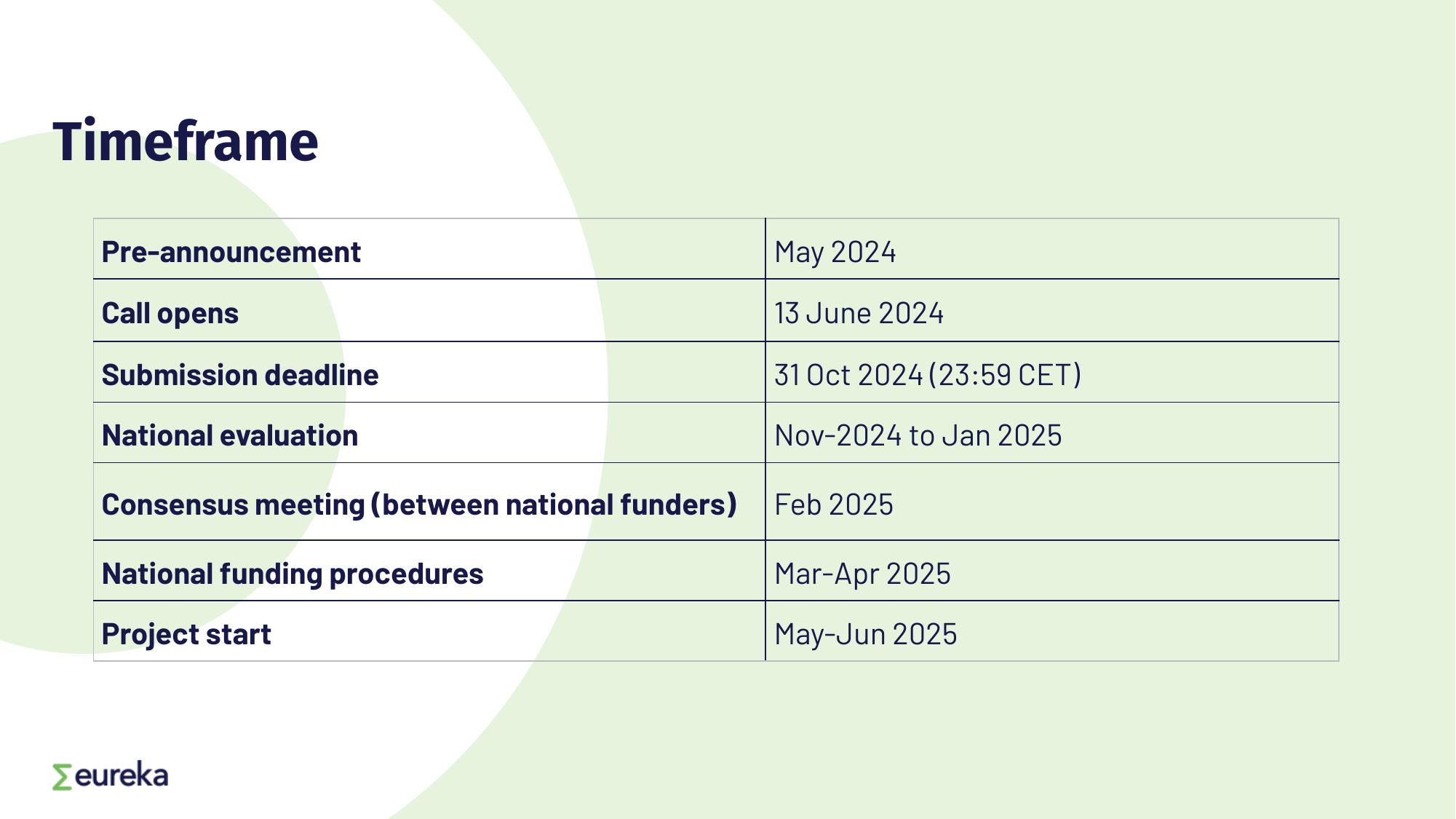

# Timeframe
| Pre-announcement | May 2024 |
| --- | --- |
| Call opens | 13 June 2024 |
| Submission deadline | 31 Oct 2024 (23:59 CET) |
| National evaluation | Nov-2024 to Jan 2025 |
| Consensus meeting (between national funders) | Feb 2025 |
| National funding procedures | Mar-Apr 2025 |
| Project start | May-Jun 2025 |